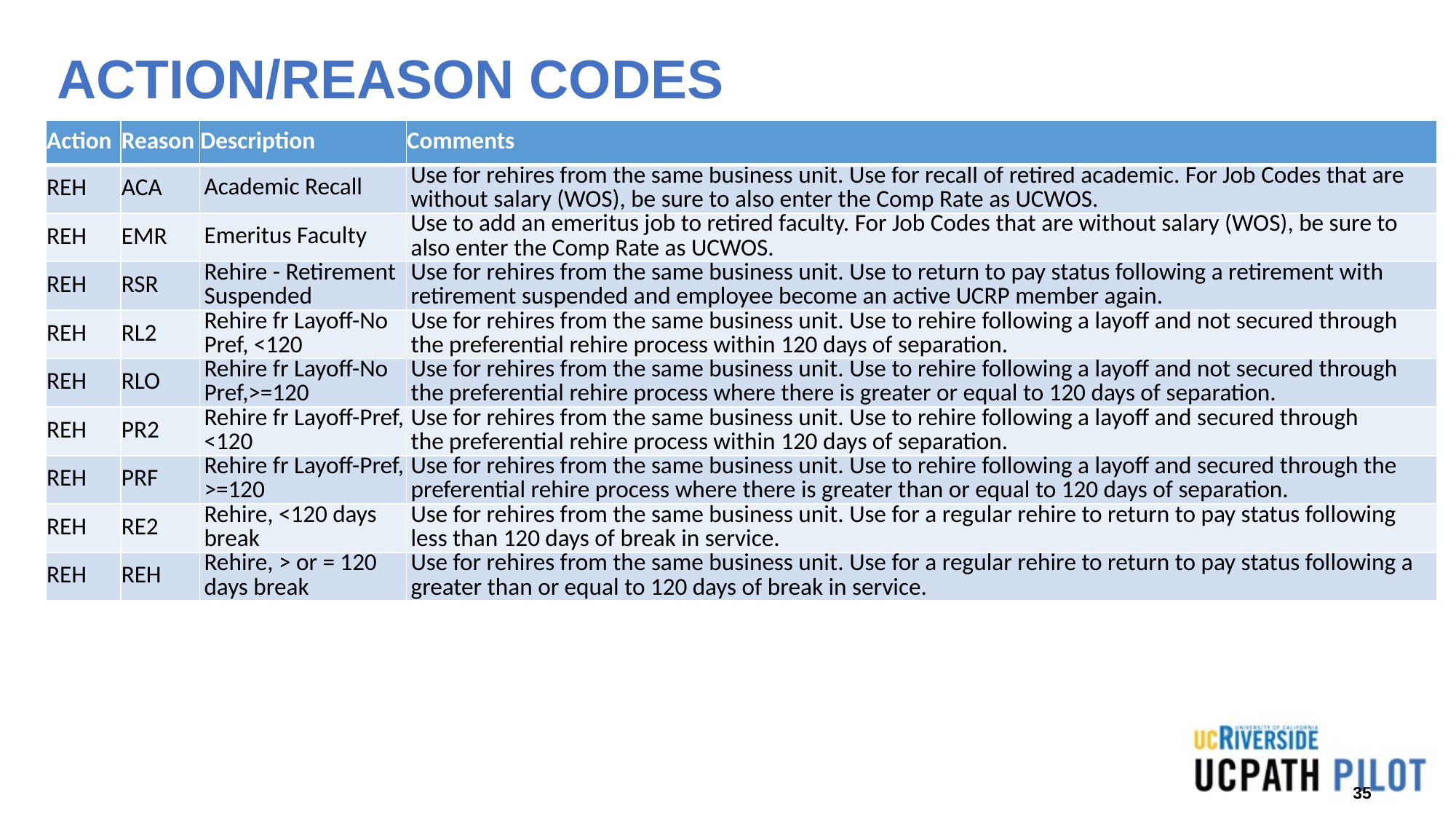

# ACTION/REASON CODES
| Action | Reason | Description | Comments |
| --- | --- | --- | --- |
| REH | ACA | Academic Recall | Use for rehires from the same business unit. Use for recall of retired academic. For Job Codes that are without salary (WOS), be sure to also enter the Comp Rate as UCWOS. |
| REH | EMR | Emeritus Faculty | Use to add an emeritus job to retired faculty. For Job Codes that are without salary (WOS), be sure to also enter the Comp Rate as UCWOS. |
| REH | RSR | Rehire - Retirement Suspended | Use for rehires from the same business unit. Use to return to pay status following a retirement with retirement suspended and employee become an active UCRP member again. |
| REH | RL2 | Rehire fr Layoff-No Pref, <120 | Use for rehires from the same business unit. Use to rehire following a layoff and not secured through the preferential rehire process within 120 days of separation. |
| REH | RLO | Rehire fr Layoff-No Pref,>=120 | Use for rehires from the same business unit. Use to rehire following a layoff and not secured through the preferential rehire process where there is greater or equal to 120 days of separation. |
| REH | PR2 | Rehire fr Layoff-Pref, <120 | Use for rehires from the same business unit. Use to rehire following a layoff and secured through the preferential rehire process within 120 days of separation. |
| REH | PRF | Rehire fr Layoff-Pref, >=120 | Use for rehires from the same business unit. Use to rehire following a layoff and secured through the preferential rehire process where there is greater than or equal to 120 days of separation. |
| REH | RE2 | Rehire, <120 days break | Use for rehires from the same business unit. Use for a regular rehire to return to pay status following less than 120 days of break in service. |
| REH | REH | Rehire, > or = 120 days break | Use for rehires from the same business unit. Use for a regular rehire to return to pay status following a greater than or equal to 120 days of break in service. |
35